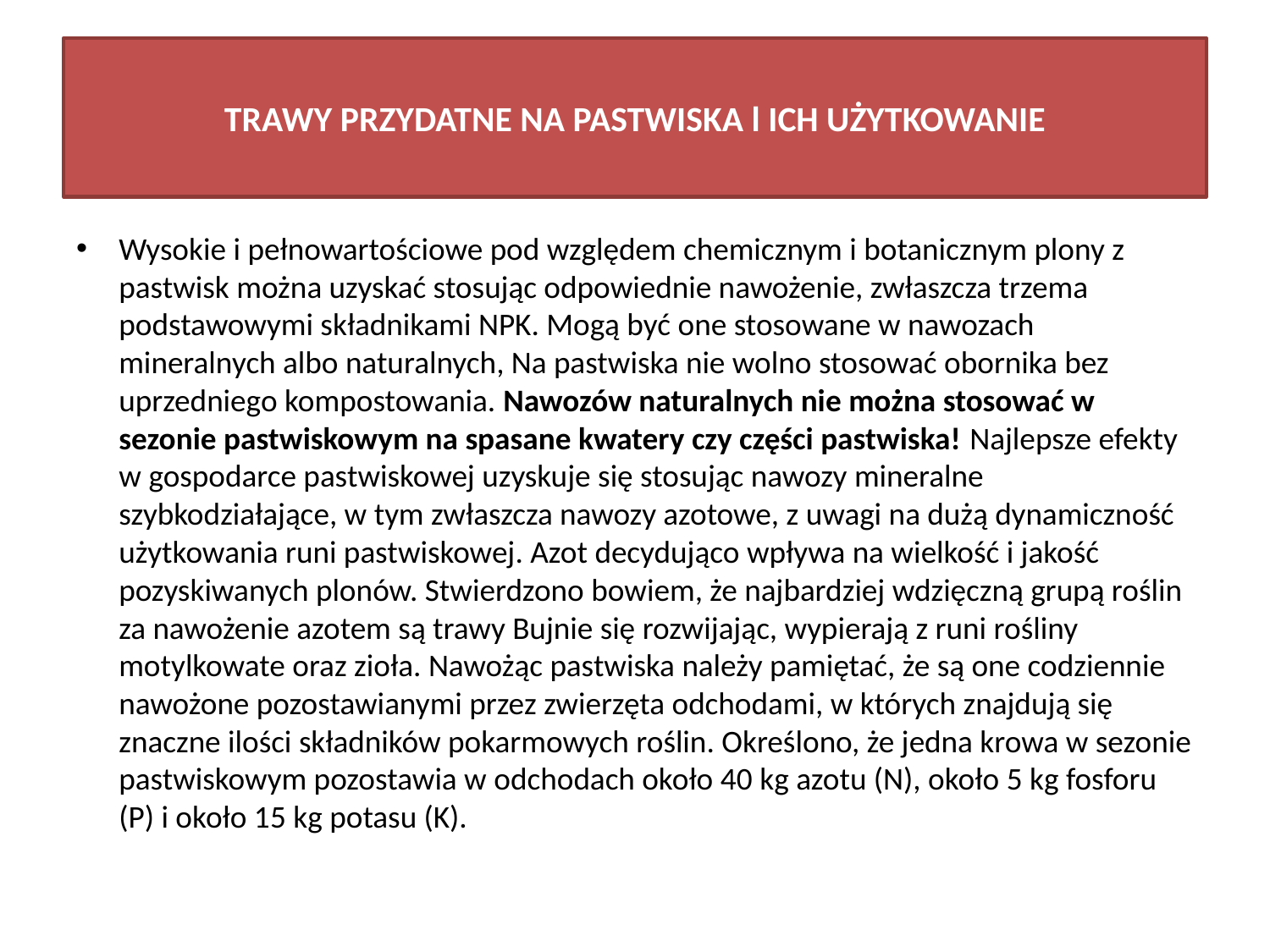

# TRAWY PRZYDATNE NA PASTWISKA l ICH UŻYTKOWANIE
Wysokie i pełnowartościowe pod względem chemicznym i botanicznym plony z pastwisk można uzyskać stosując odpowiednie nawożenie, zwłaszcza trzema podstawowymi składnikami NPK. Mogą być one stosowane w nawozach mineralnych albo naturalnych, Na pastwiska nie wolno stosować obornika bez uprzedniego kompostowania. Nawozów naturalnych nie można stosować w sezonie pastwiskowym na spasane kwatery czy części pastwiska! Najlepsze efekty w gospodarce pastwiskowej uzyskuje się stosując nawozy mineralne szybkodziałające, w tym zwłaszcza nawozy azotowe, z uwagi na dużą dynamiczność użytkowania runi pastwiskowej. Azot decydująco wpływa na wielkość i jakość pozyski­wanych plonów. Stwierdzono bowiem, że najbardziej wdzięczną grupą roślin za nawożenie azotem są trawy Bujnie się rozwijając, wypierają z runi rośliny motylkowate oraz zioła. Nawożąc pastwiska należy pamiętać, że są one codziennie nawożone pozostawianymi przez zwierzęta odchodami, w których znajdują się znaczne ilości składników pokarmowych roślin. Określono, że jedna krowa w sezonie pastwiskowym pozostawia w odchodach około 40 kg azotu (N), około 5 kg fosforu (P) i około 15 kg potasu (K).